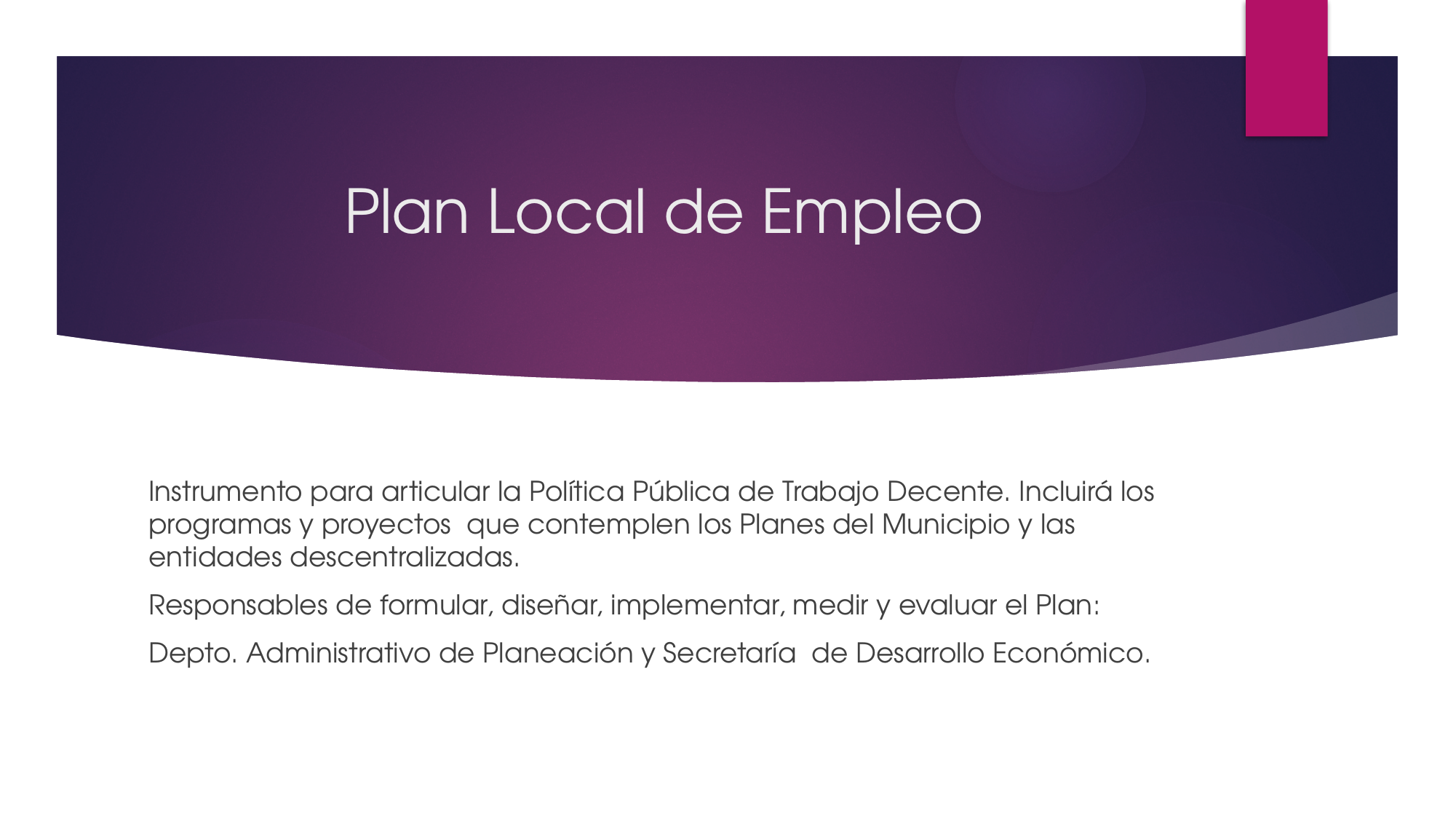

# Plan Local de Empleo
Instrumento para articular la Política Pública de Trabajo Decente. Incluirá los programas y proyectos  que contemplen los Planes del Municipio y las entidades descentralizadas.
Responsables de formular, diseñar, implementar, medir y evaluar el Plan:
Depto. Administrativo de Planeación y Secretaría  de Desarrollo Económico.